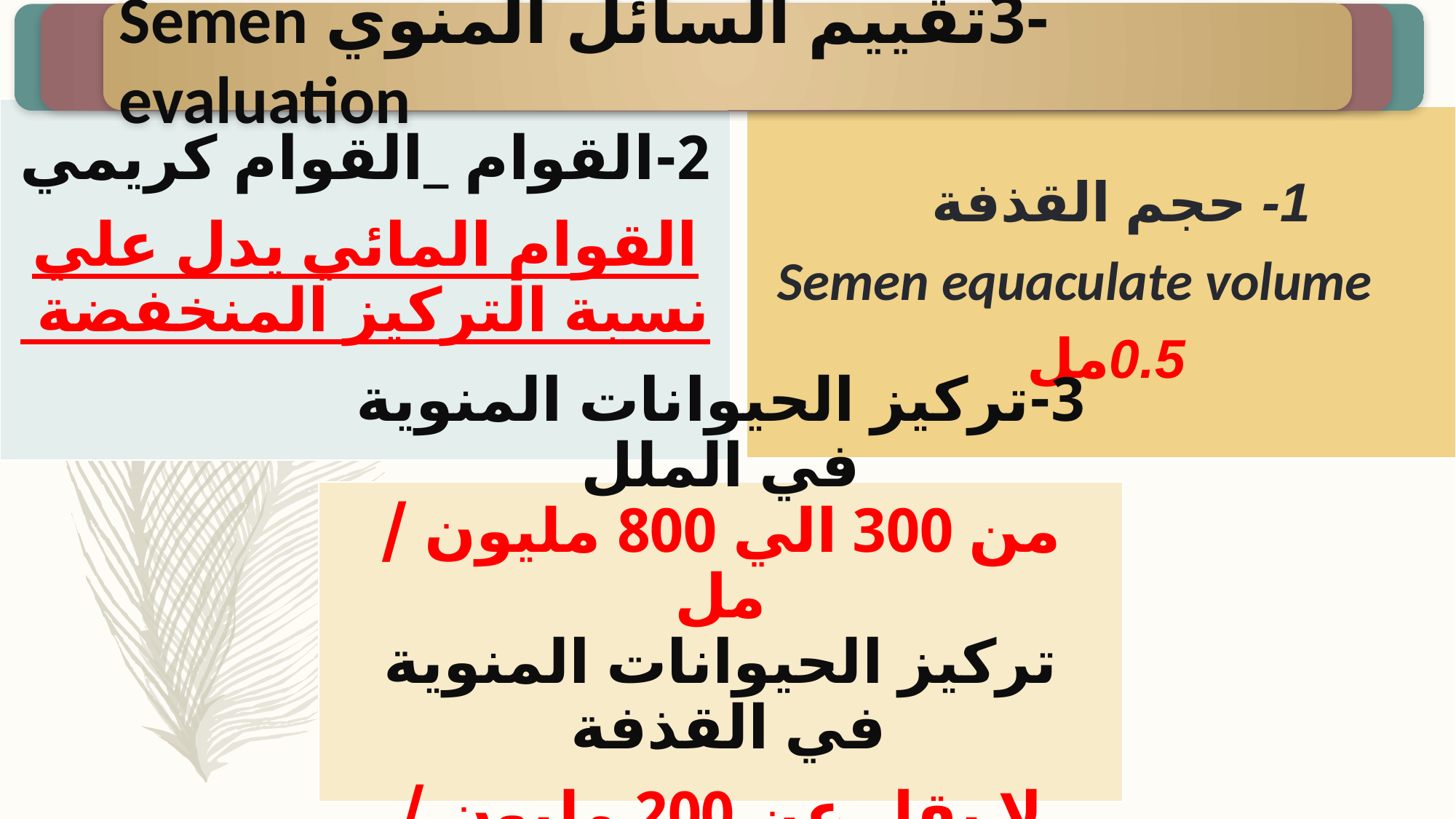

-3تقييم السائل المنوي Semen evaluation

2-القوام _القوام كريمي
القوام المائي يدل علي نسبة التركيز المنخفضة

1- حجم القذفة
 Semen equaculate volume
 0.5مل
3-تركيز الحيوانات المنوية في الملل
من 300 الي 800 مليون / مل
تركيز الحيوانات المنوية في القذفة
لا يقل عن 200 مليون / قذفة